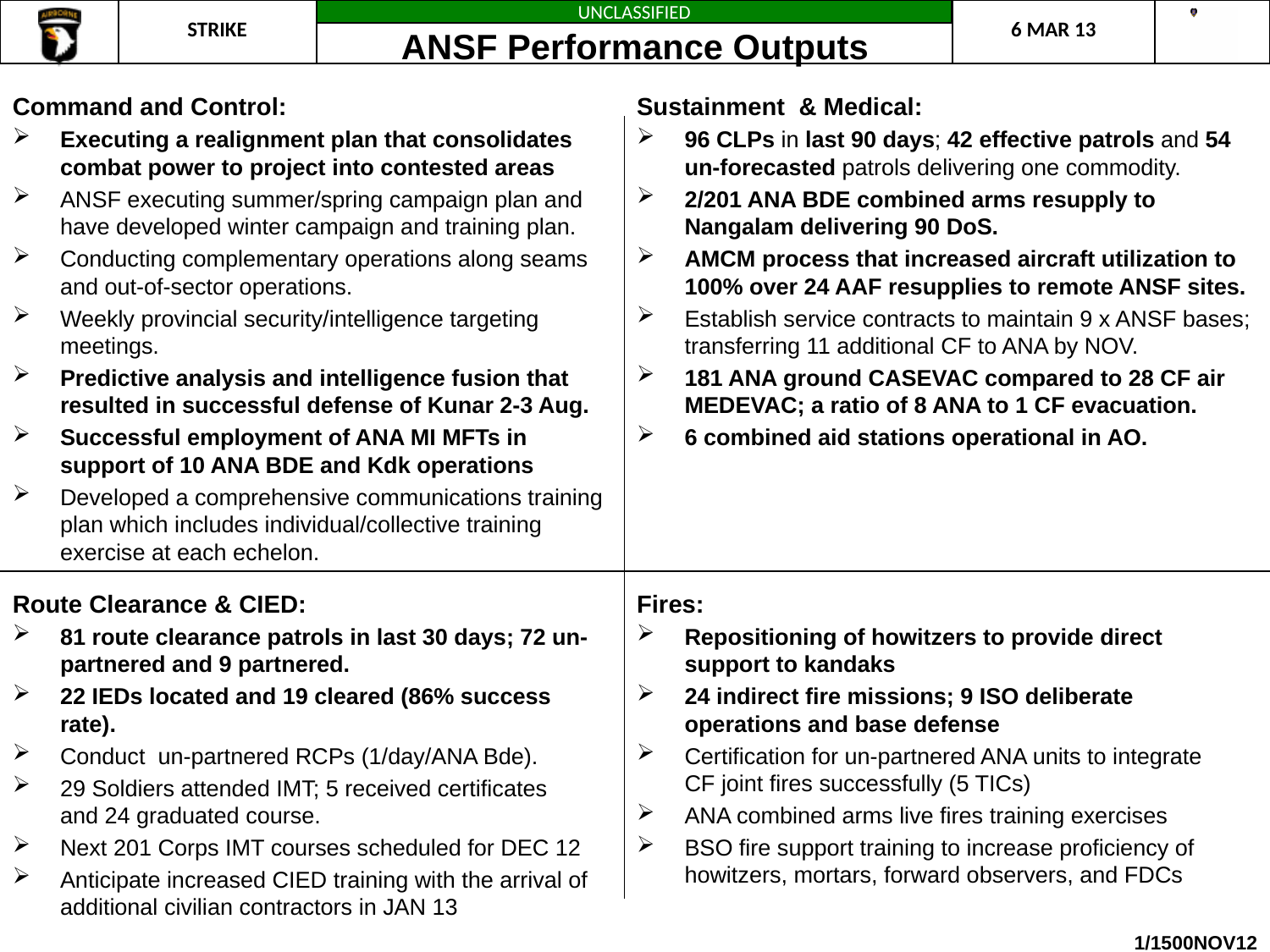

ANSF Performance Outputs
Command and Control:
Executing a realignment plan that consolidates combat power to project into contested areas
ANSF executing summer/spring campaign plan and have developed winter campaign and training plan.
Conducting complementary operations along seams and out-of-sector operations.
Weekly provincial security/intelligence targeting meetings.
Predictive analysis and intelligence fusion that resulted in successful defense of Kunar 2-3 Aug.
Successful employment of ANA MI MFTs in support of 10 ANA BDE and Kdk operations
Developed a comprehensive communications training plan which includes individual/collective training exercise at each echelon.

Sustainment  & Medical:
96 CLPs in last 90 days; 42 effective patrols and 54 un-forecasted patrols delivering one commodity.
2/201 ANA BDE combined arms resupply to Nangalam delivering 90 DoS.
AMCM process that increased aircraft utilization to 100% over 24 AAF resupplies to remote ANSF sites.
Establish service contracts to maintain 9 x ANSF bases; transferring 11 additional CF to ANA by NOV.
181 ANA ground CASEVAC compared to 28 CF air MEDEVAC; a ratio of 8 ANA to 1 CF evacuation.
6 combined aid stations operational in AO.

Route Clearance & CIED:
81 route clearance patrols in last 30 days; 72 un-partnered and 9 partnered.
22 IEDs located and 19 cleared (86% success rate).
Conduct  un-partnered RCPs (1/day/ANA Bde).
29 Soldiers attended IMT; 5 received certificates and 24 graduated course.
Next 201 Corps IMT courses scheduled for DEC 12
Anticipate increased CIED training with the arrival of additional civilian contractors in JAN 13
Fires:
Repositioning of howitzers to provide direct support to kandaks
24 indirect fire missions; 9 ISO deliberate operations and base defense
Certification for un-partnered ANA units to integrate CF joint fires successfully (5 TICs)
ANA combined arms live fires training exercises
BSO fire support training to increase proficiency of howitzers, mortars, forward observers, and FDCs
1/1500NOV12